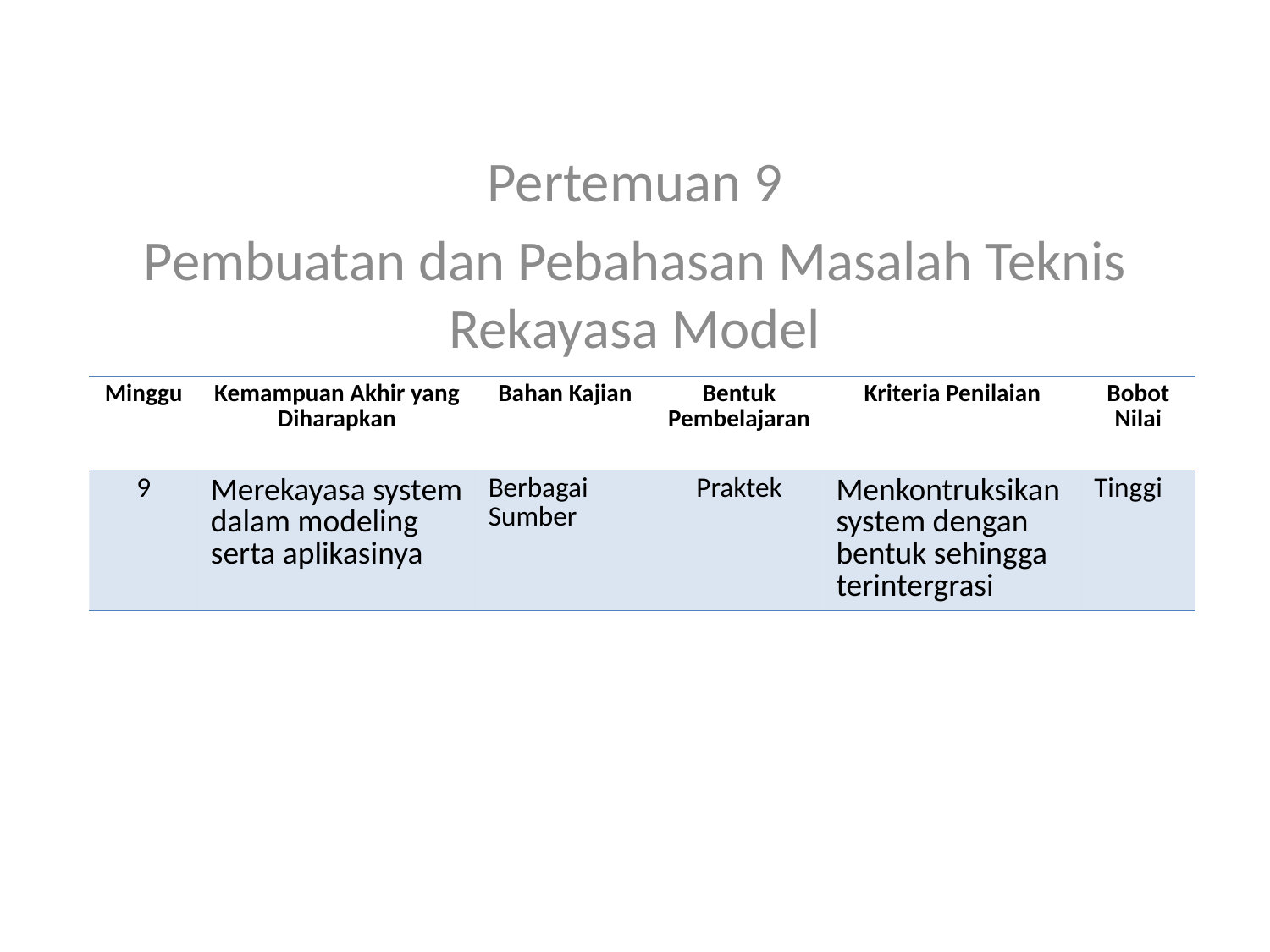

Pertemuan 9
Pembuatan dan Pebahasan Masalah Teknis Rekayasa Model
| Minggu | Kemampuan Akhir yang Diharapkan | Bahan Kajian | Bentuk Pembelajaran | Kriteria Penilaian | Bobot Nilai |
| --- | --- | --- | --- | --- | --- |
| 9 | Merekayasa system dalam modeling serta aplikasinya | Berbagai Sumber | Praktek | Menkontruksikan system dengan bentuk sehingga terintergrasi | Tinggi |